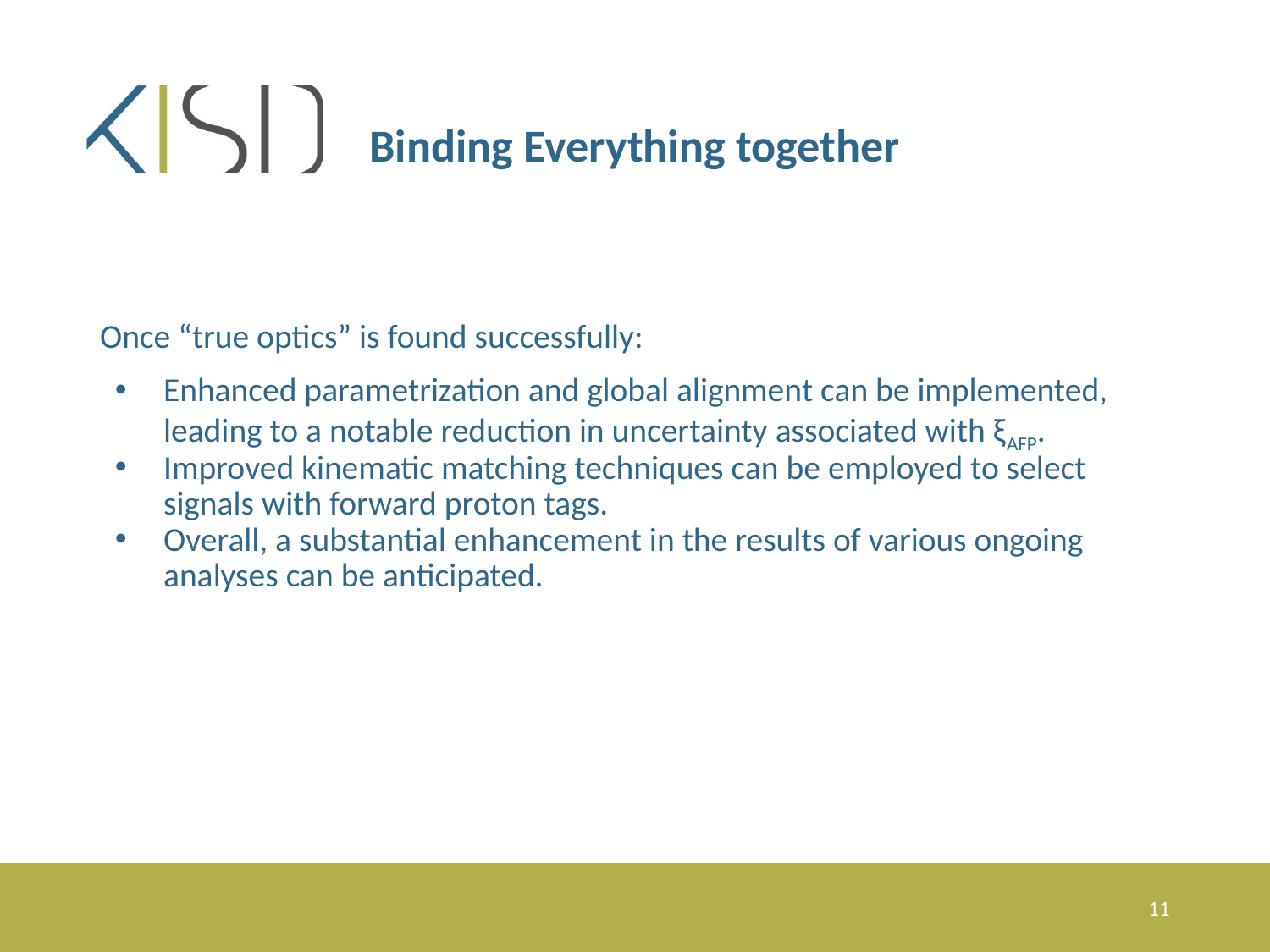

# Binding Everything together
Once “true optics” is found successfully:
Enhanced parametrization and global alignment can be implemented, leading to a notable reduction in uncertainty associated with ξAFP.
Improved kinematic matching techniques can be employed to select signals with forward proton tags.
Overall, a substantial enhancement in the results of various ongoing analyses can be anticipated.

11